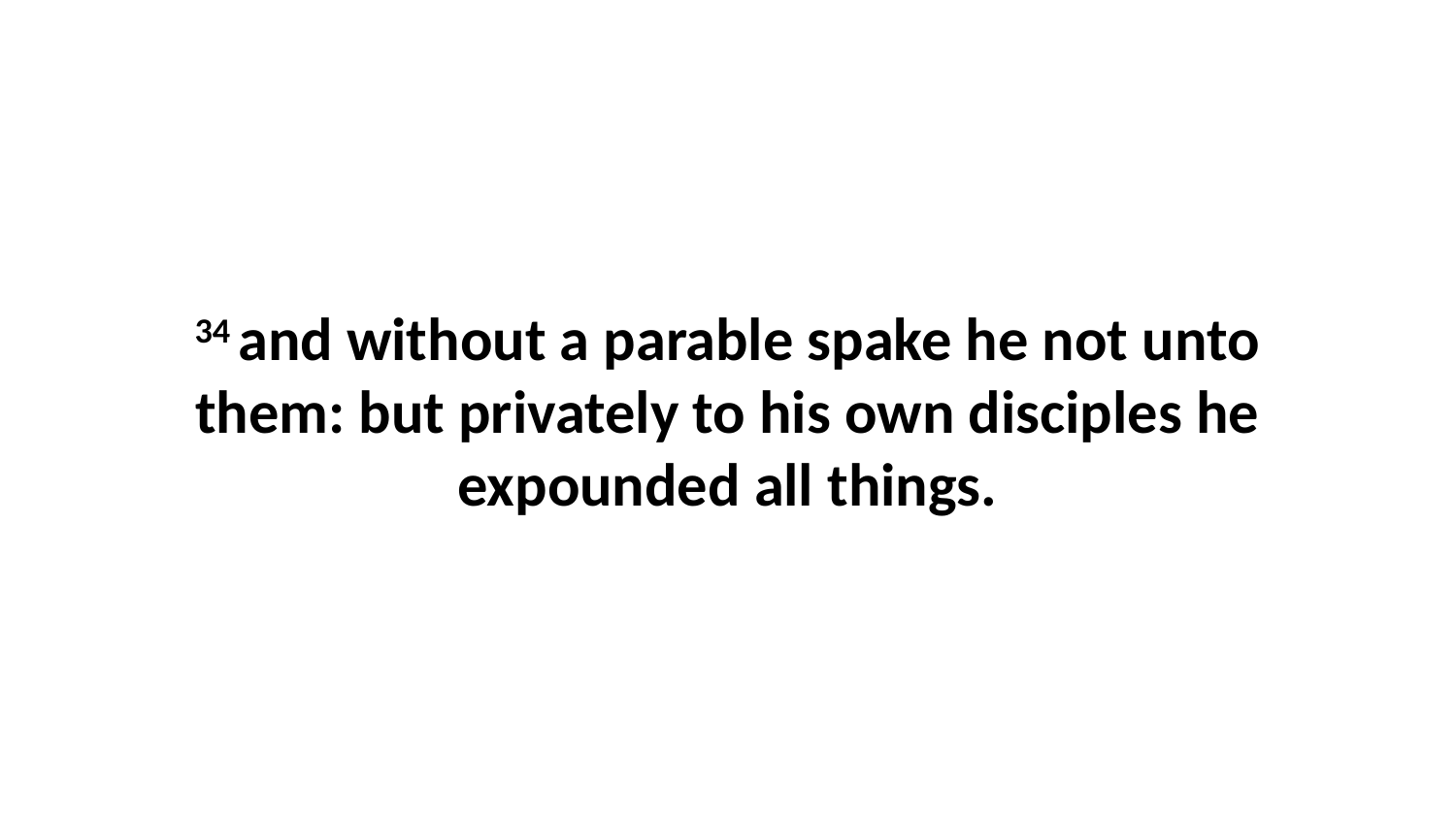

34 and without a parable spake he not unto them: but privately to his own disciples he expounded all things.